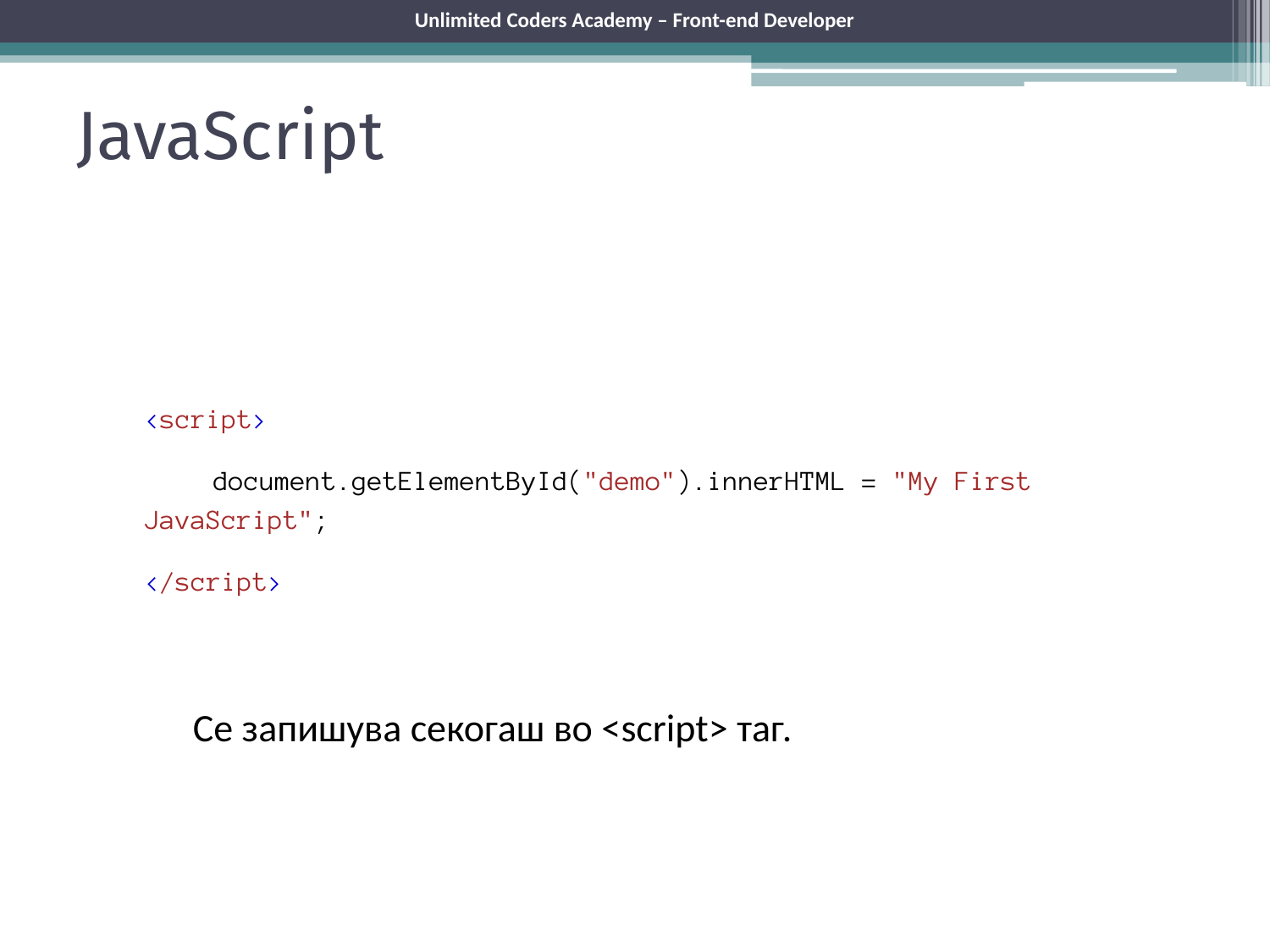

Unlimited Coders Academy – Front-end Developer
# JavaScript

<script>
document.getElementById("demo").innerHTML = "My First JavaScript";
</script>

	Се запишува секогаш во <script> таг.